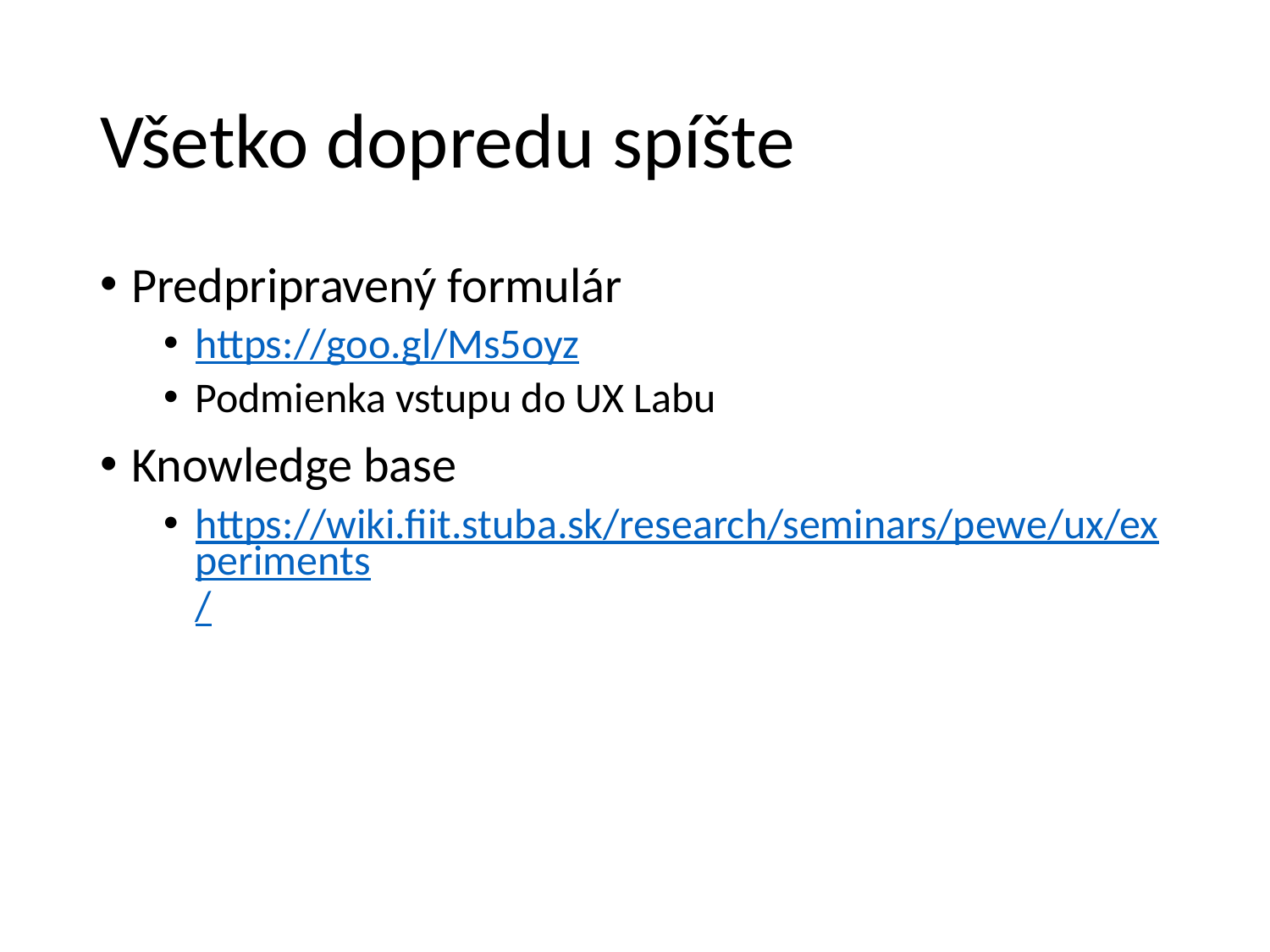

# Všetko dopredu spíšte
Predpripravený formulár
https://goo.gl/Ms5oyz
Podmienka vstupu do UX Labu
Knowledge base
https://wiki.fiit.stuba.sk/research/seminars/pewe/ux/experiments/